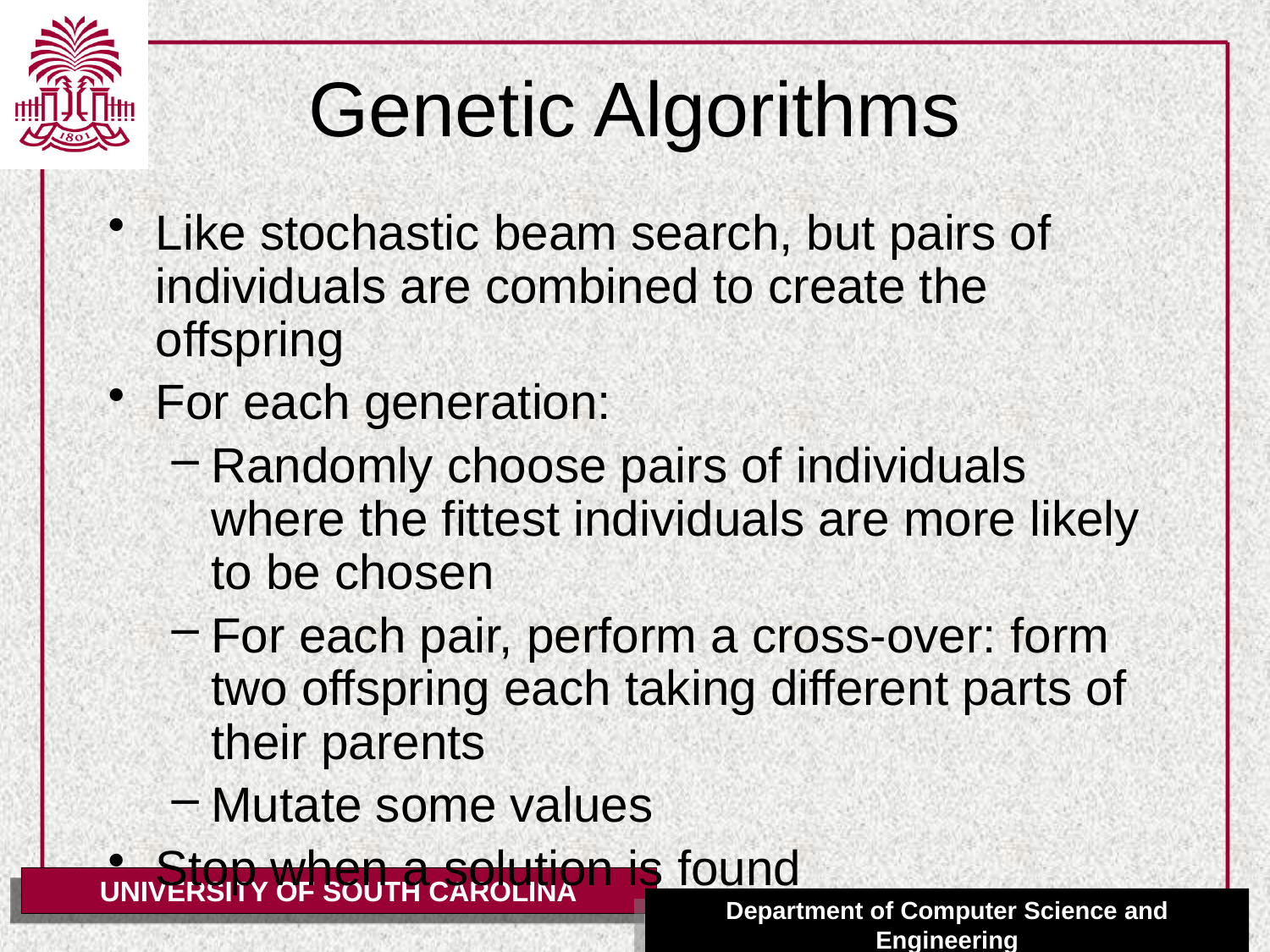

# Genetic Algorithms
Like stochastic beam search, but pairs of individuals are combined to create the offspring
For each generation:
Randomly choose pairs of individuals where the fittest individuals are more likely to be chosen
For each pair, perform a cross-over: form two offspring each taking different parts of their parents
Mutate some values
Stop when a solution is found